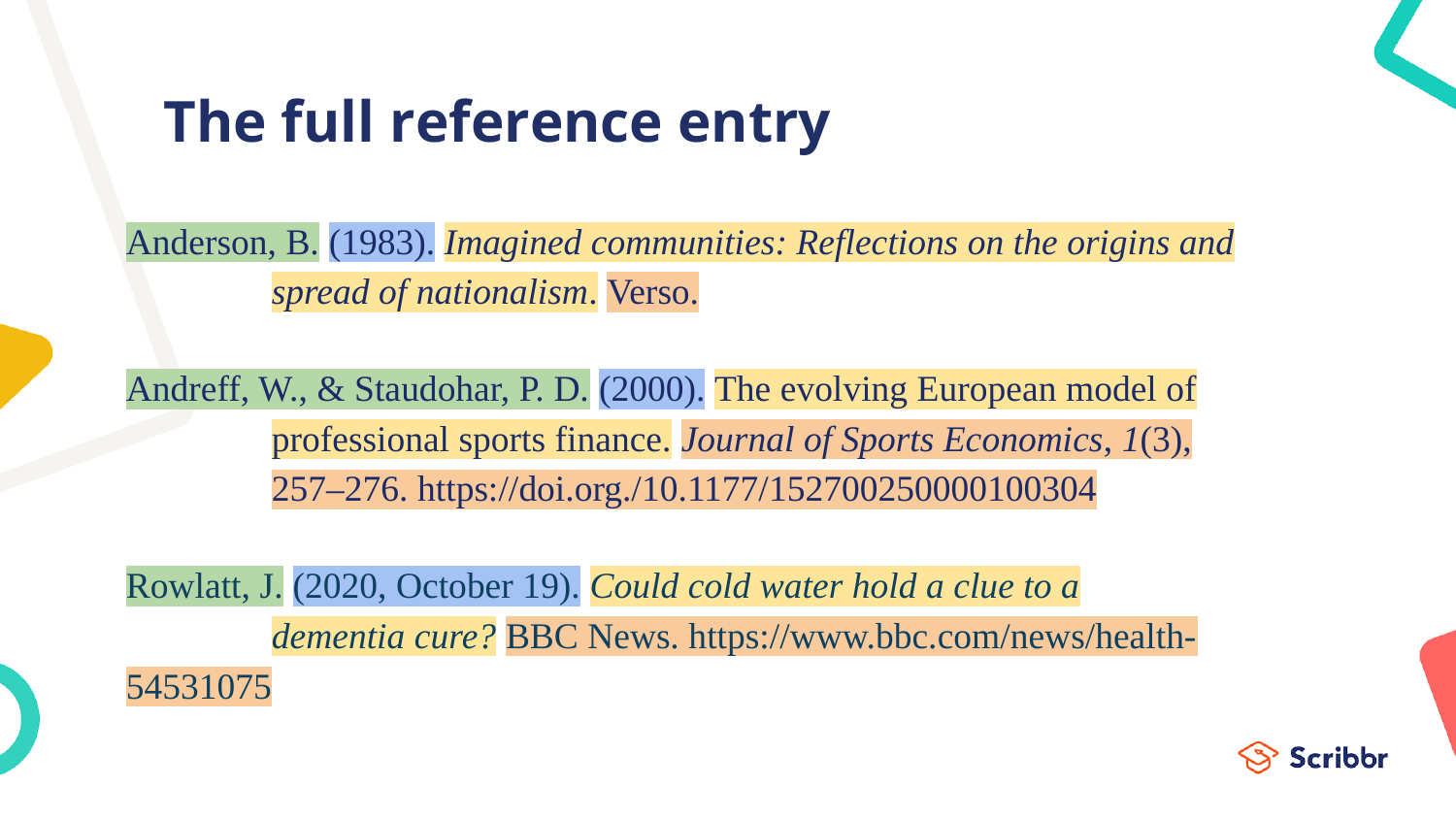

# The full reference entry
Anderson, B. (1983). Imagined communities: Reflections on the origins and
	spread of nationalism. Verso.
Andreff, W., & Staudohar, P. D. (2000). The evolving European model of
	professional sports finance. Journal of Sports Economics, 1(3),
	257–276. https://doi.org./10.1177/152700250000100304
Rowlatt, J. (2020, October 19). Could cold water hold a clue to a
	dementia cure? BBC News. https://www.bbc.com/news/health-54531075